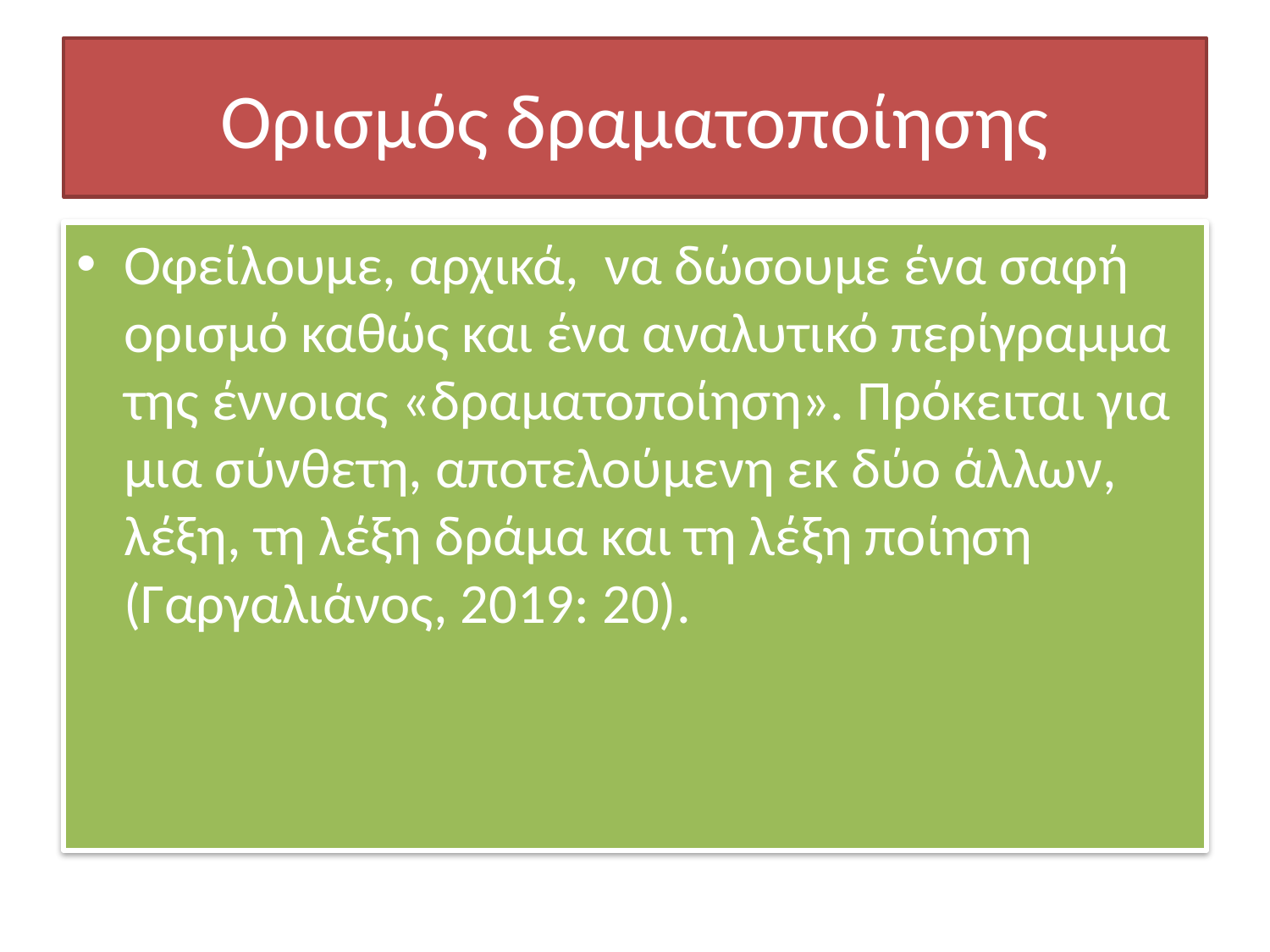

# Ορισμός δραματοποίησης
Οφείλουμε, αρχικά,  να δώσουμε ένα σαφή ορισμό καθώς και ένα αναλυτικό περίγραμμα της έννοιας «δραματοποίηση». Πρόκειται για μια σύνθετη, αποτελούμενη εκ δύο άλλων, λέξη, τη λέξη δράμα και τη λέξη ποίηση (Γαργαλιάνος, 2019: 20).